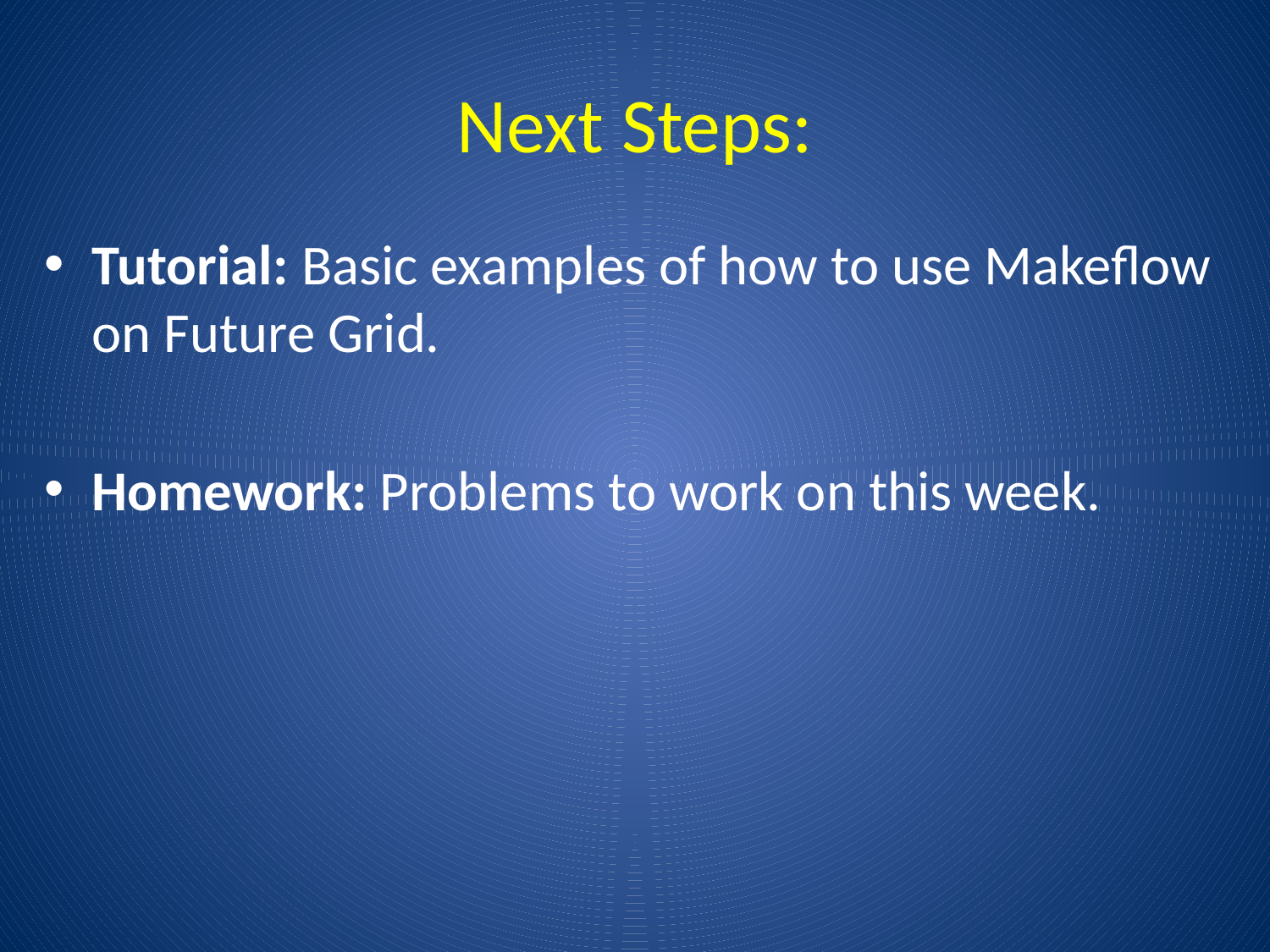

Next Steps:
Tutorial: Basic examples of how to use Makeflow on Future Grid.

Homework: Problems to work on this week.